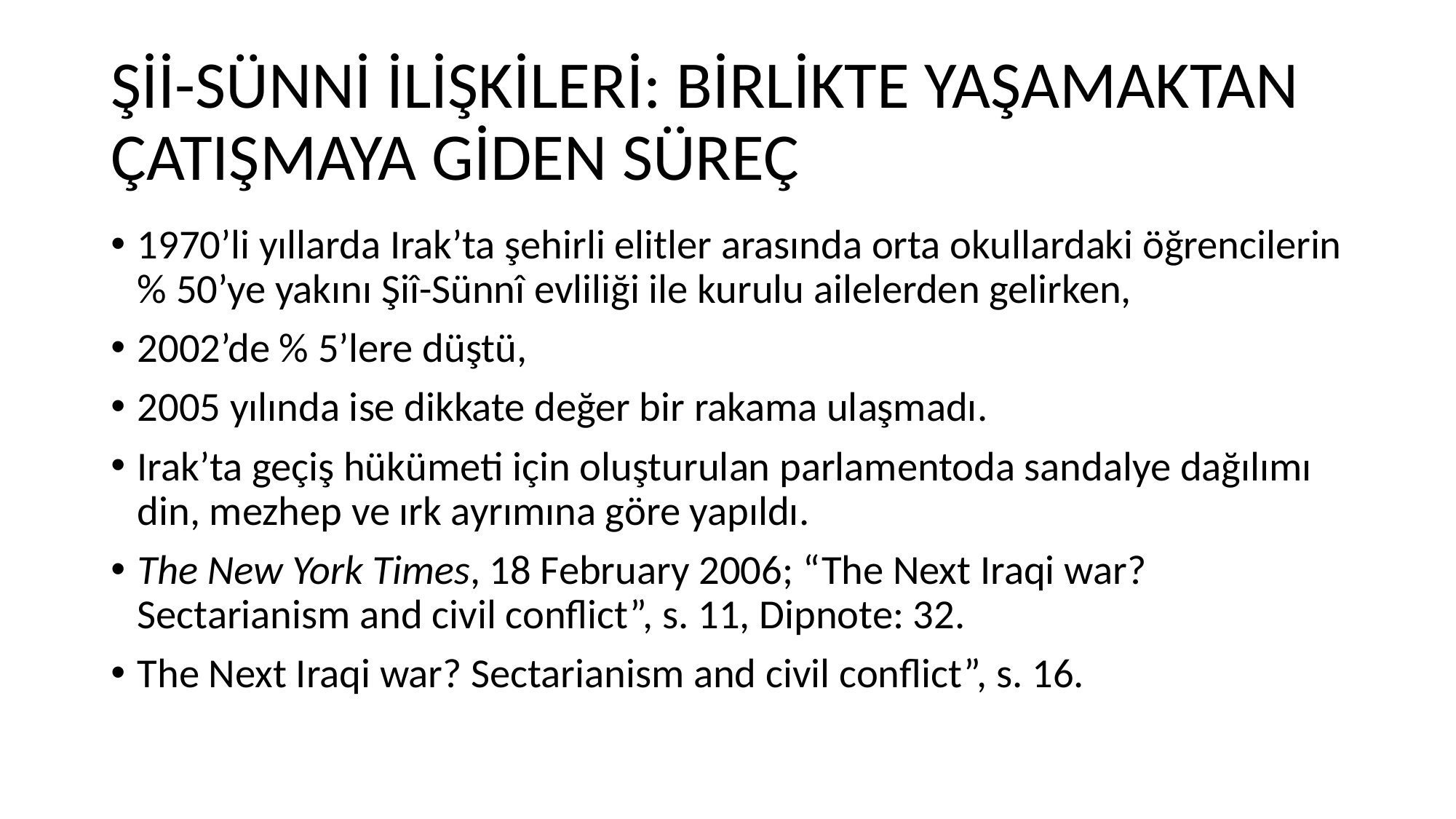

# Şİİ-SÜNNİ İLİŞKİLERİ: BİRLİKTE YAŞAMAKTAN ÇATIŞMAYA GİDEN SÜREÇ
1970’li yıllarda Irak’ta şehirli elitler arasında orta okullardaki öğrencilerin % 50’ye yakını Şiî-Sünnî evliliği ile kurulu ailelerden gelirken,
2002’de % 5’lere düştü,
2005 yılında ise dikkate değer bir rakama ulaşmadı.
Irak’ta geçiş hükümeti için oluşturulan parlamentoda sandalye dağılımı din, mezhep ve ırk ayrımına göre yapıldı.
The New York Times, 18 February 2006; “The Next Iraqi war? Sectarianism and civil conflict”, s. 11, Dipnote: 32.
The Next Iraqi war? Sectarianism and civil conflict”, s. 16.